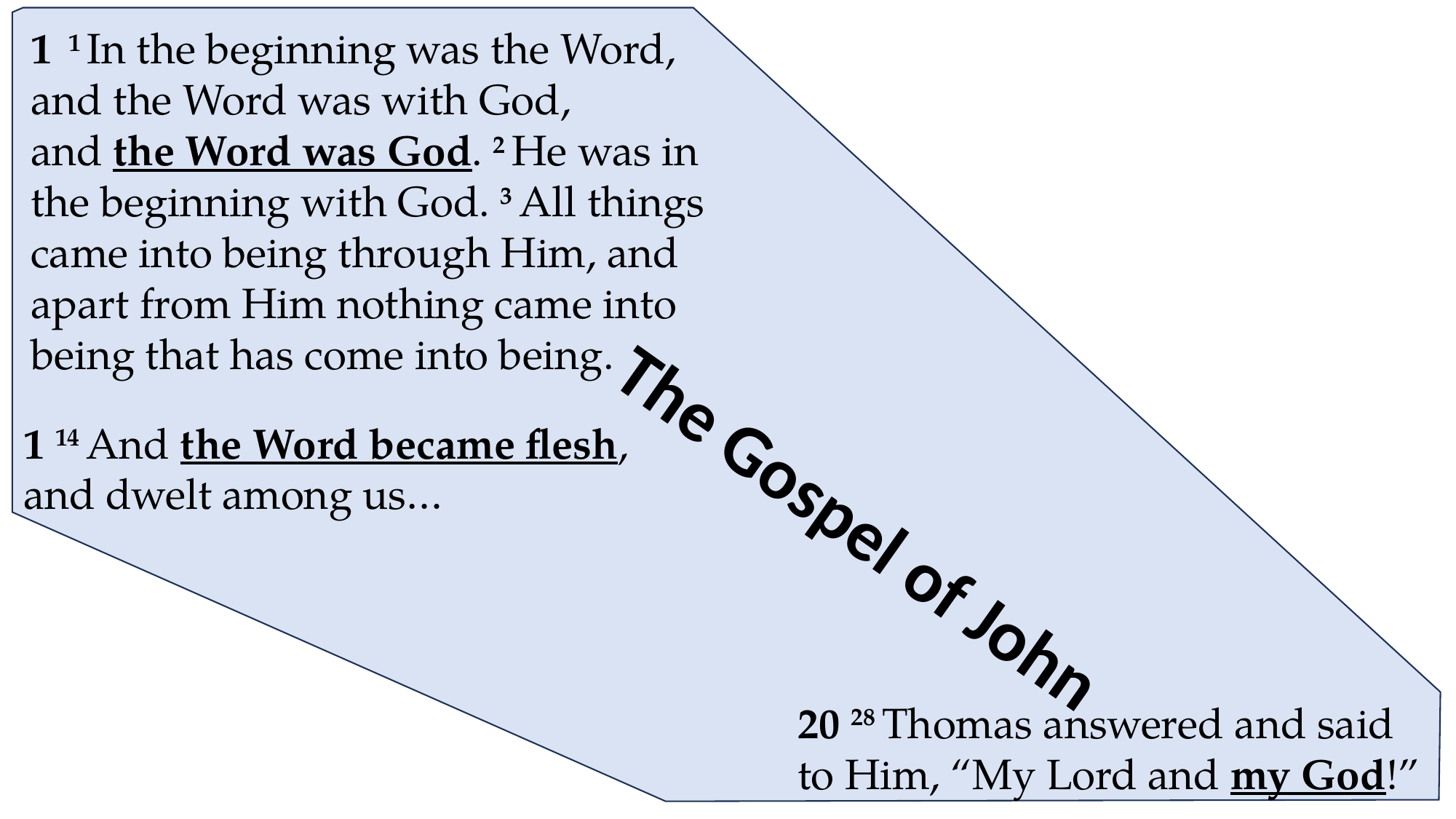

1  1 In the beginning was the Word, and the Word was with God, and the Word was God. 2 He was in the beginning with God. 3 All things came into being through Him, and apart from Him nothing came into being that has come into being.
1 14 And the Word became flesh, and dwelt among us…
The Gospel of John
20 28 Thomas answered and said to Him, “My Lord and my God!”